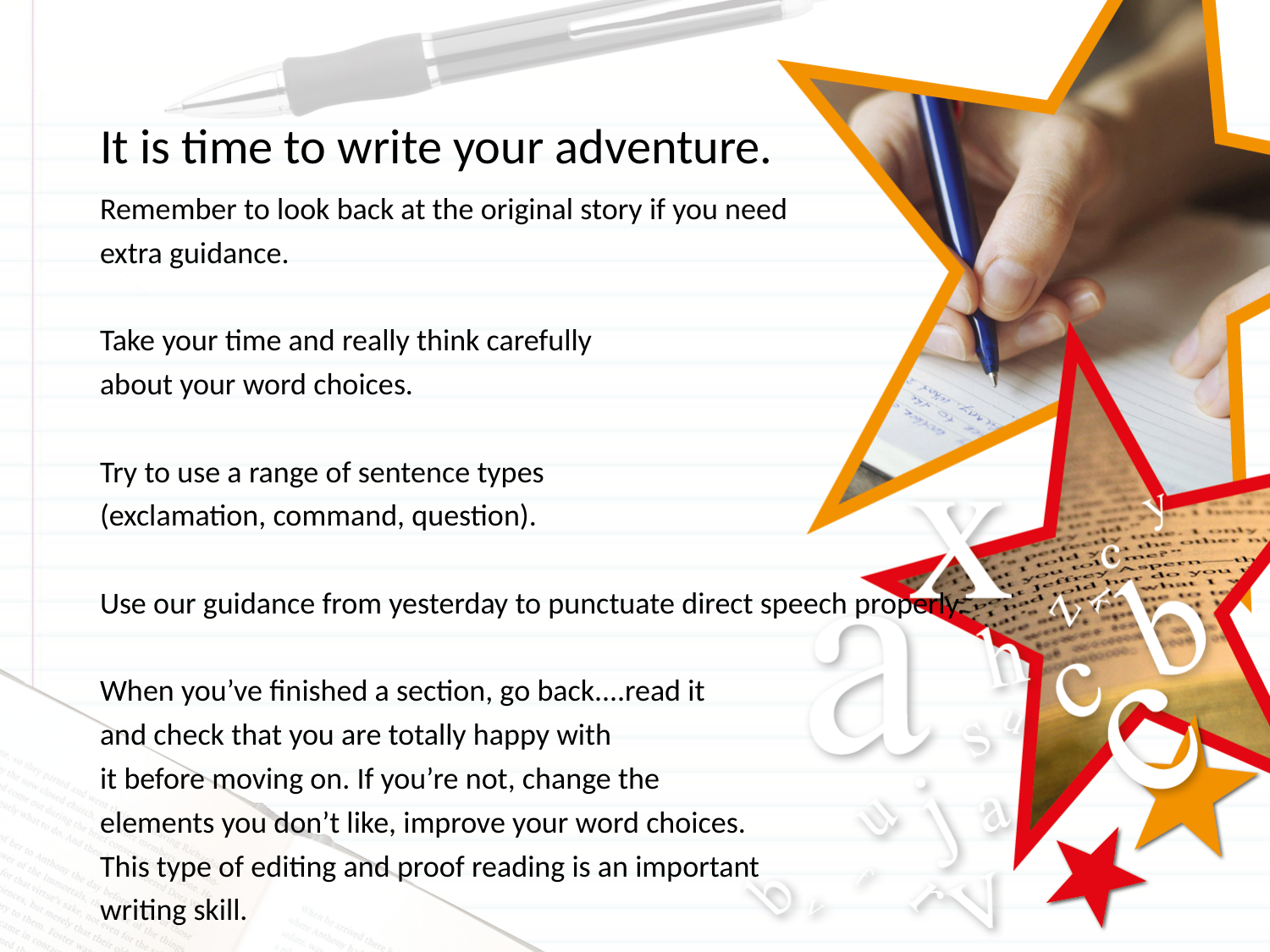

# It is time to write your adventure.
Remember to look back at the original story if you need
extra guidance.

Take your time and really think carefully
about your word choices.

Try to use a range of sentence types
(exclamation, command, question).

Use our guidance from yesterday to punctuate direct speech properly.

When you’ve finished a section, go back....read it
and check that you are totally happy with
it before moving on. If you’re not, change the
elements you don’t like, improve your word choices.
This type of editing and proof reading is an important
writing skill.